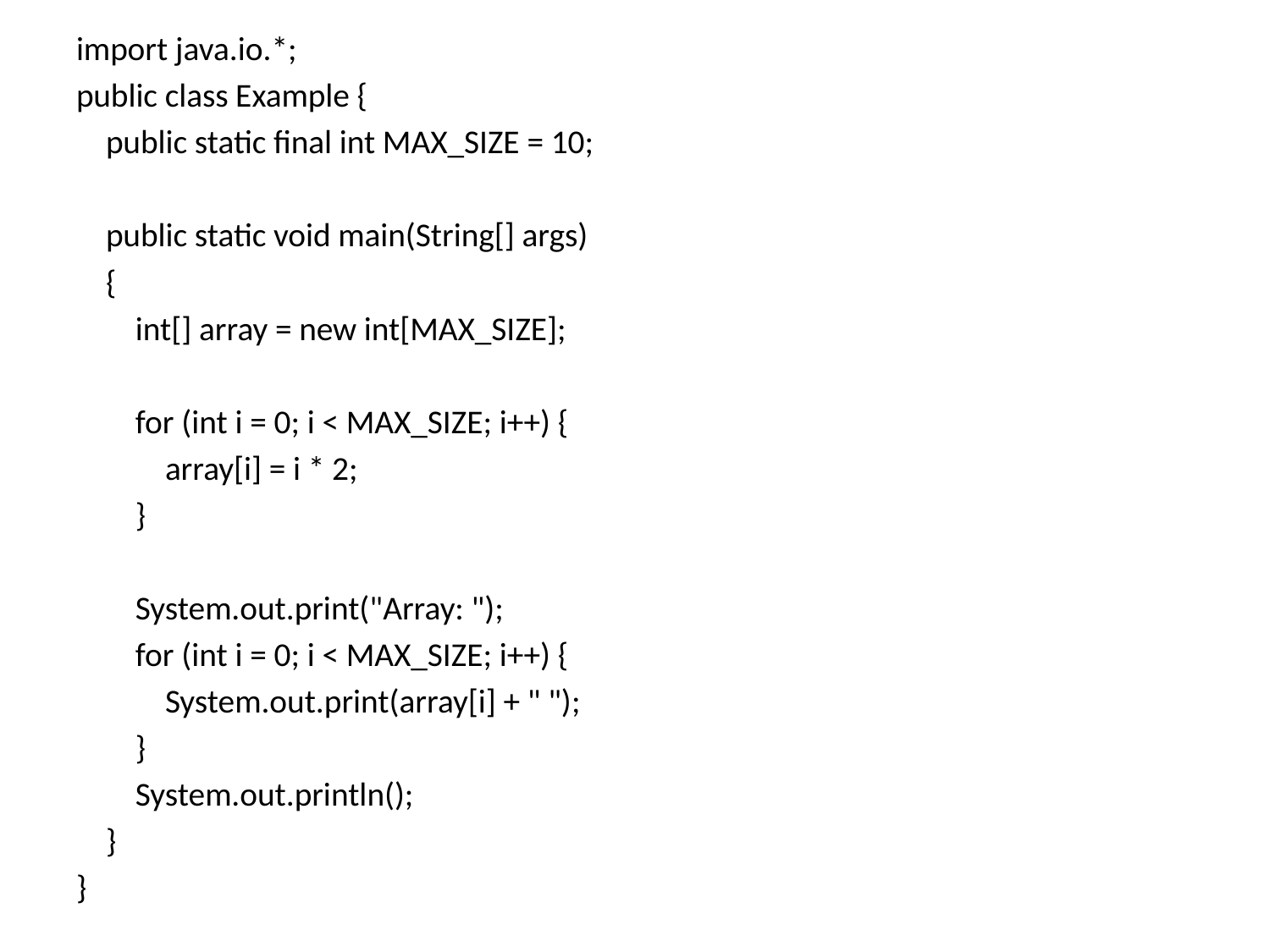

import java.io.*;
public class Example {
    public static final int MAX_SIZE = 10;

    public static void main(String[] args)
    {
        int[] array = new int[MAX_SIZE];

        for (int i = 0; i < MAX_SIZE; i++) {
            array[i] = i * 2;
        }

        System.out.print("Array: ");
        for (int i = 0; i < MAX_SIZE; i++) {
            System.out.print(array[i] + " ");
        }
        System.out.println();
    }
}